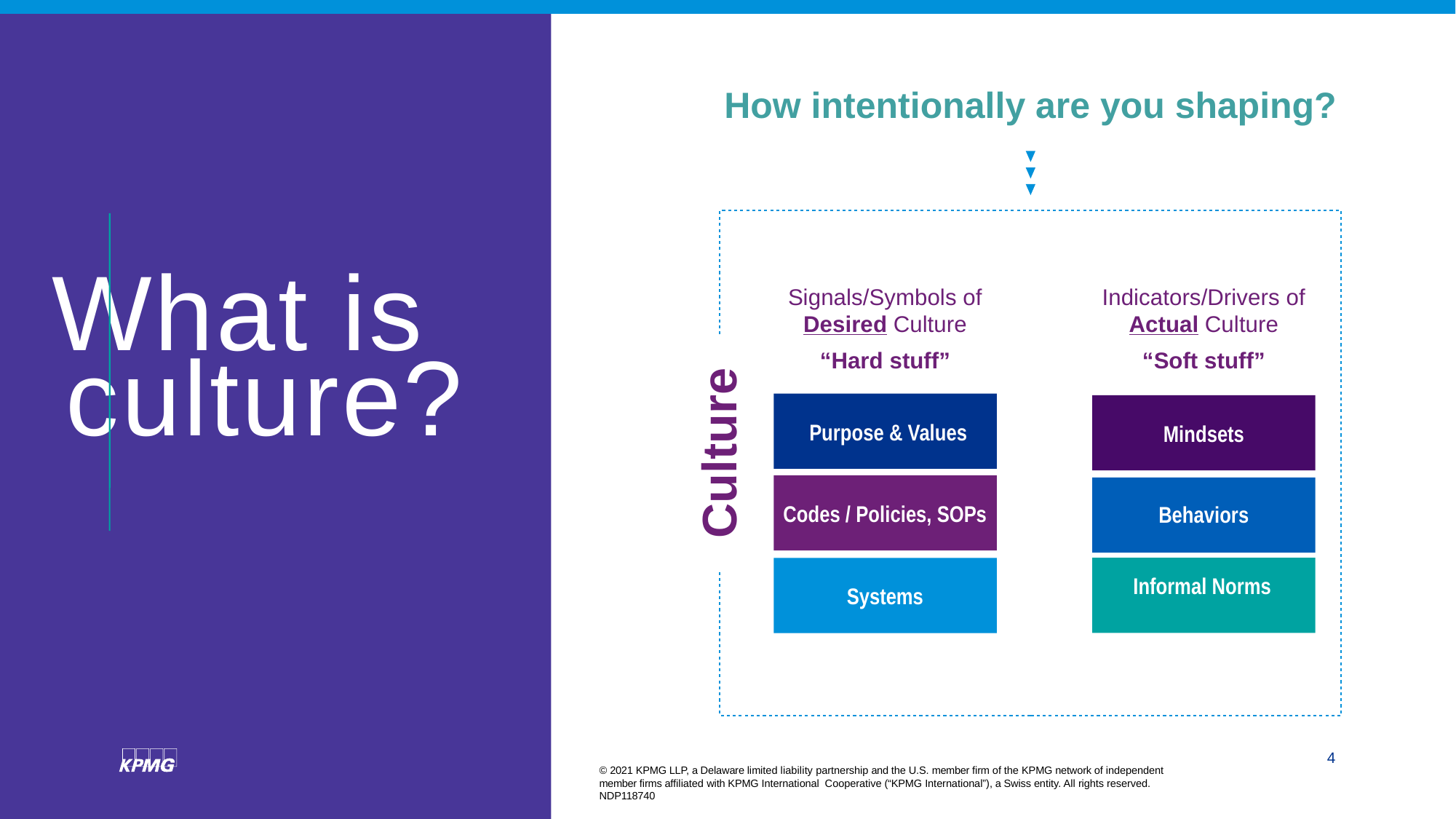

How intentionally are you shaping?

What is
Signals/Symbols of Desired Culture
“Hard stuff”
Indicators/Drivers of Actual Culture
“Soft stuff”

culture?

Purpose & Values
Mindsets
Culture

Codes / Policies, SOPs

Behaviors

Systems
Informal Norms

© 2021 KPMG LLP, a Delaware limited liability partnership and the U.S. member firm of the KPMG network of independent member firms affiliated with KPMG International  Cooperative (“KPMG International”), a Swiss entity. All rights reserved. NDP118740